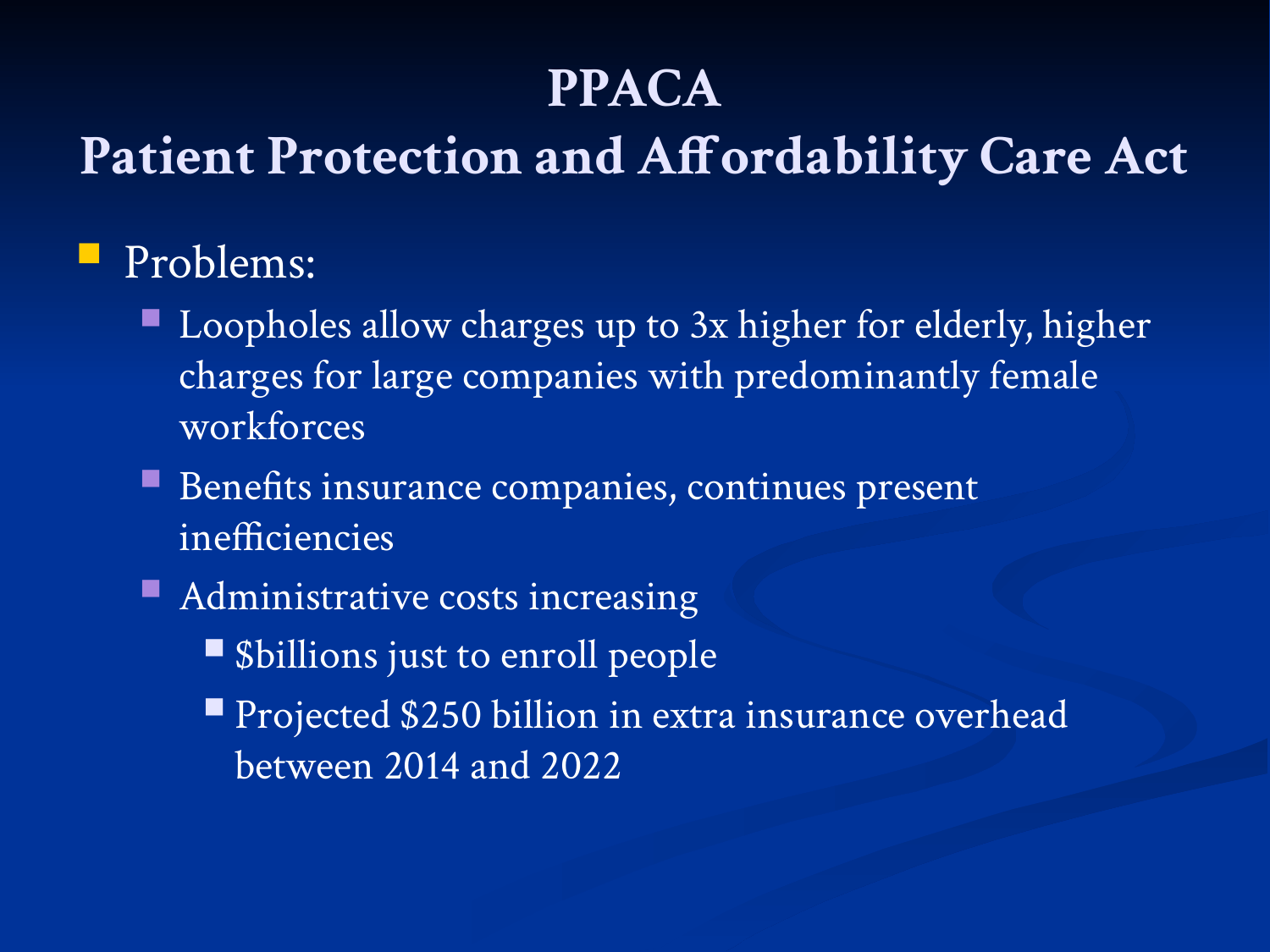

# PPACA Patient Protection and Affordability Care Act
Problems:
Loopholes allow charges up to 3x higher for elderly, higher charges for large companies with predominantly female workforces
Benefits insurance companies, continues present inefficiencies
Administrative costs increasing
$billions just to enroll people
Projected $250 billion in extra insurance overhead between 2014 and 2022